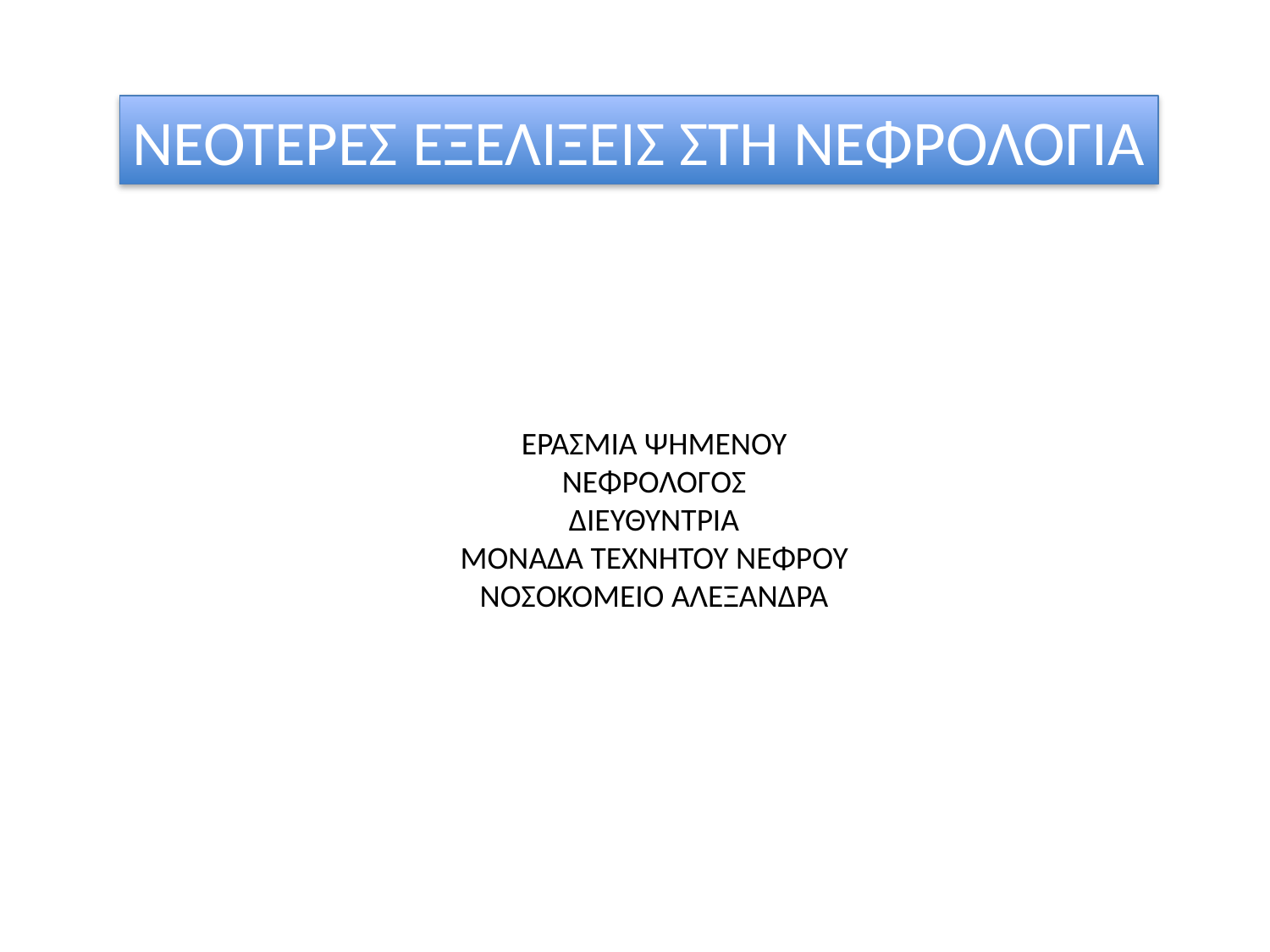

ΝΕΟΤΕΡΕΣ ΕΞΕΛΙΞΕΙΣ ΣΤΗ ΝΕΦΡΟΛΟΓΙΑ
ΕΡΑΣΜΙΑ ΨΗΜΕΝΟΥ
ΝΕΦΡΟΛΟΓΟΣ
ΔΙΕΥΘΥΝΤΡΙΑ
ΜΟΝΑΔΑ ΤΕΧΝΗΤΟΥ ΝΕΦΡΟΎ
ΝΟΣΟΚΟΜΕΙΟ ΑΛΕΞΑΝΔΡΑ